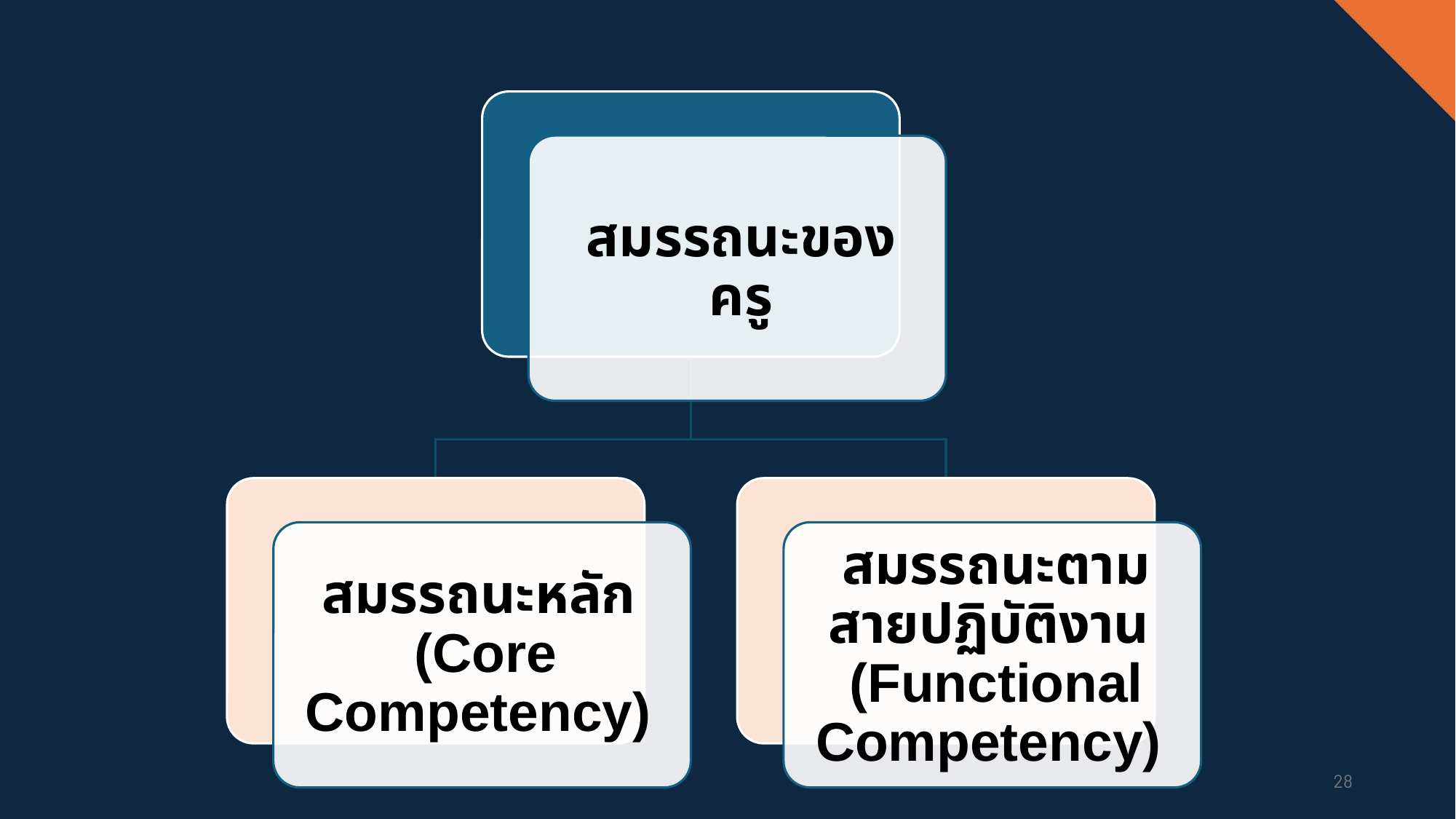

สมรรถนะของครู
สมรรถนะหลัก
(Core Competency)
สมรรถนะตามสายปฏิบัติงาน
(Functional Competency)
28